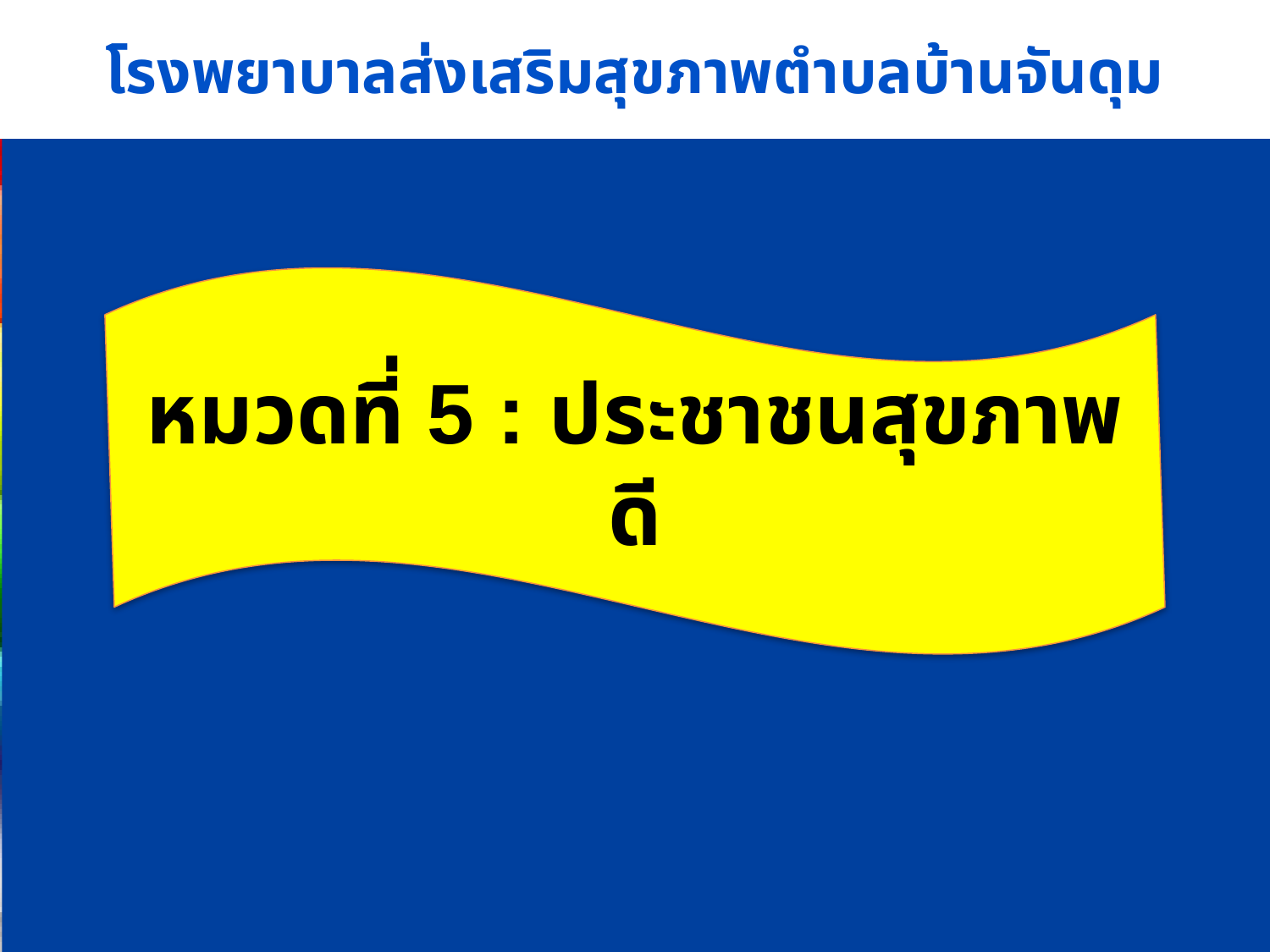

โรงพยาบาลส่งเสริมสุขภาพตำบลบ้านจันดุม

หมวดที่ 5 : ประชาชนสุขภาพดี